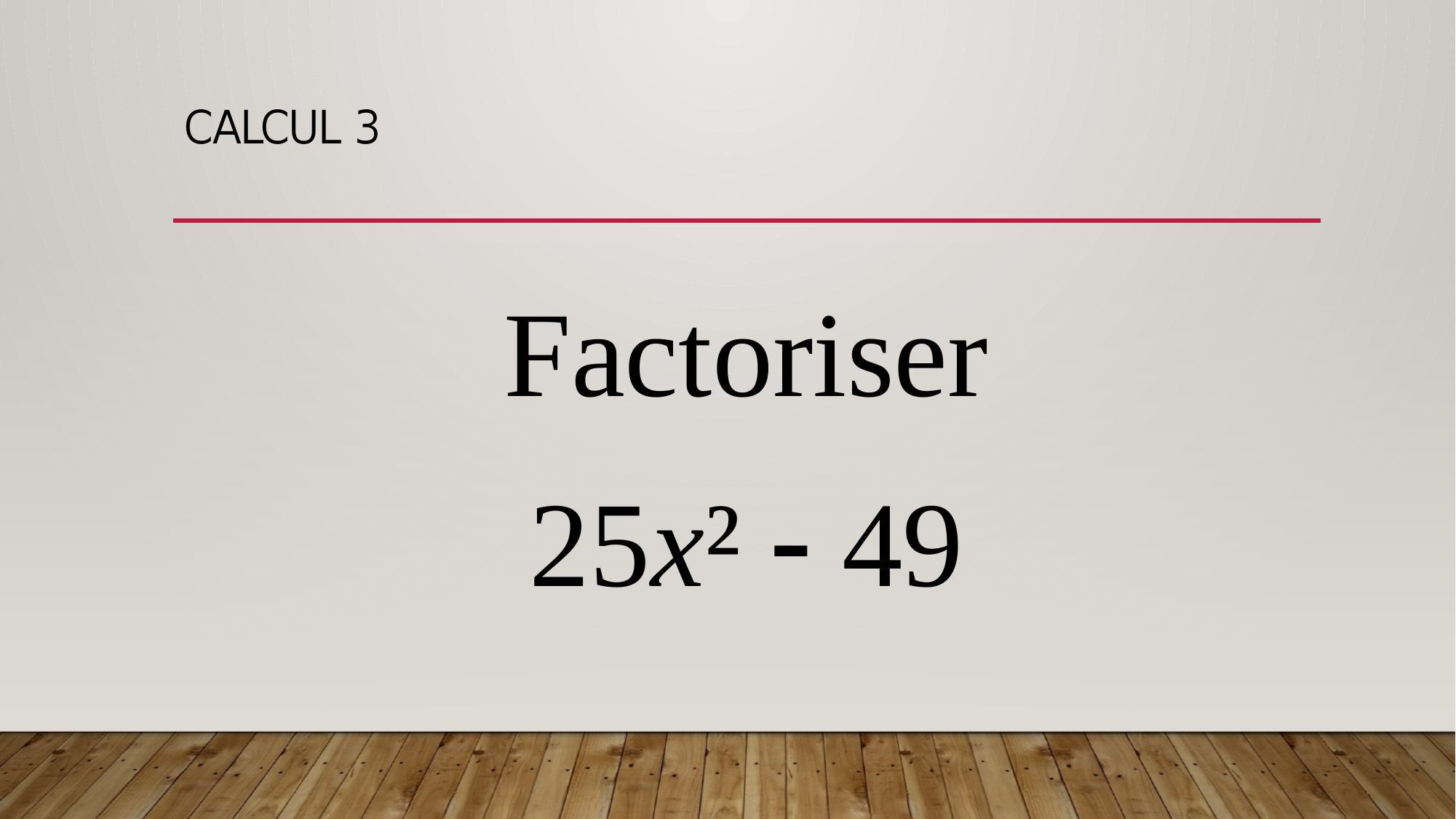

# CALCUL 3
Factoriser
25x² − 49